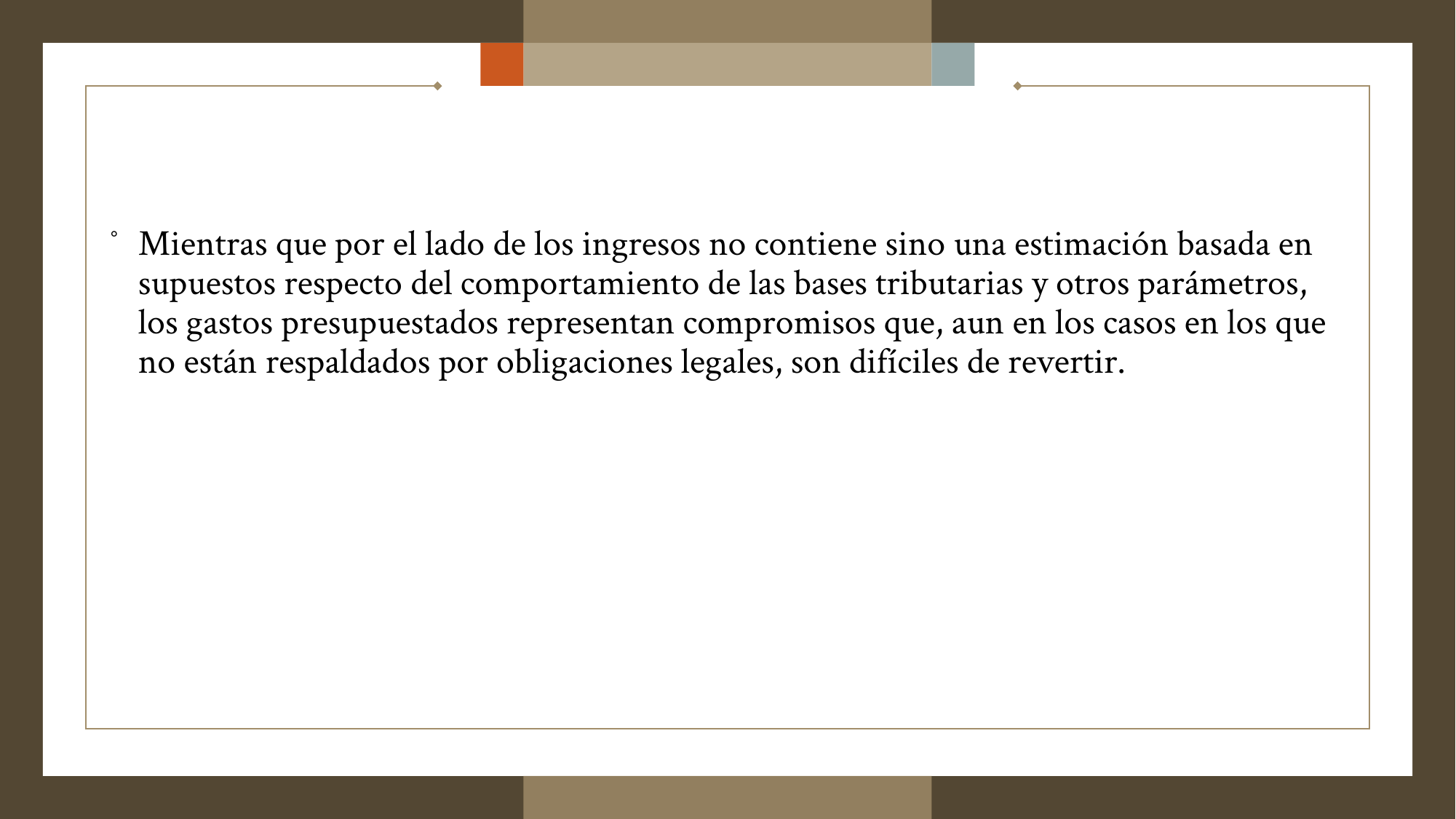

#
Mientras que por el lado de los ingresos no contiene sino una estimación basada en supuestos respecto del comportamiento de las bases tributarias y otros parámetros, los gastos presupuestados representan compromisos que, aun en los casos en los que no están respaldados por obligaciones legales, son difíciles de revertir.